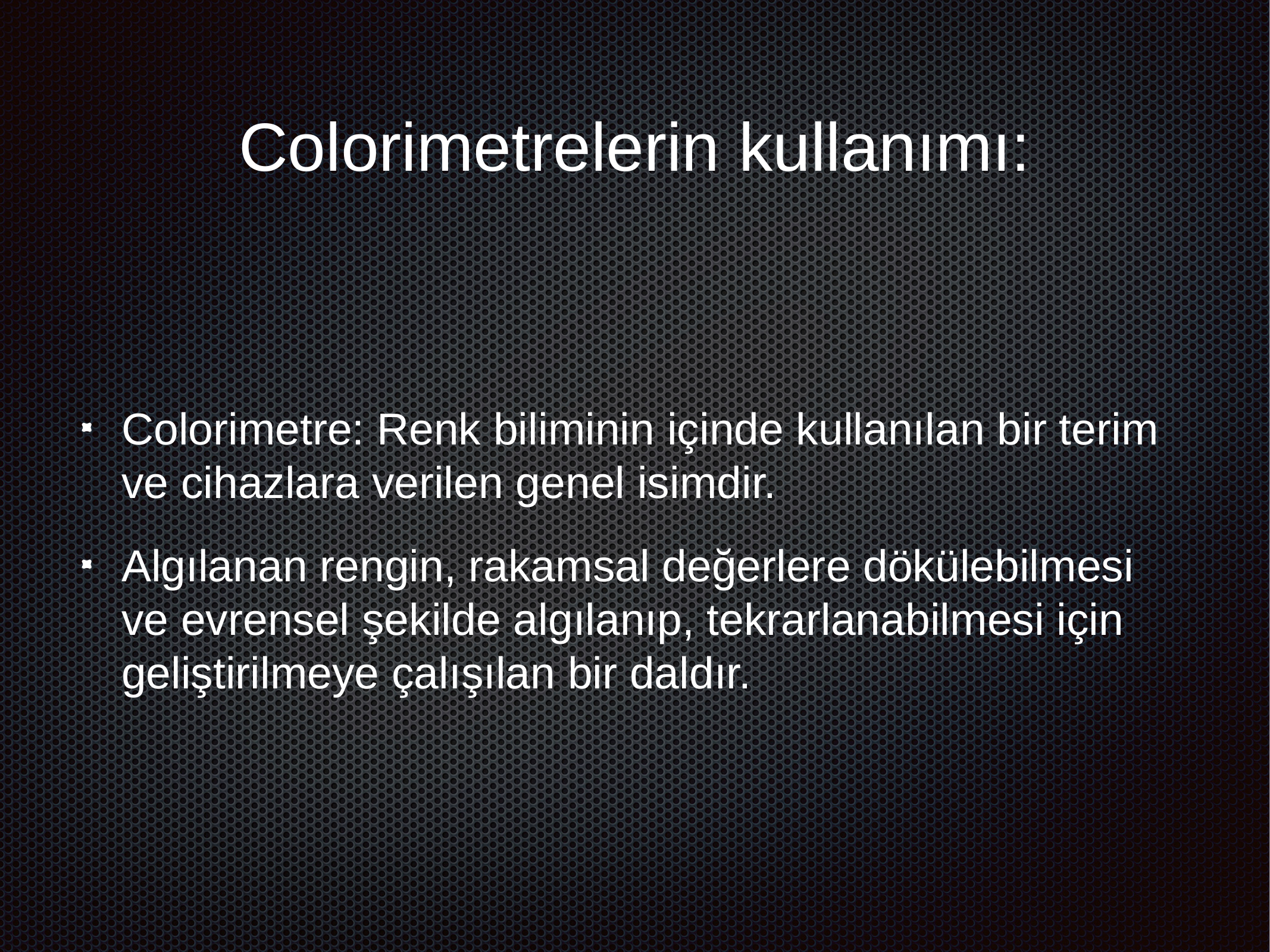

Colorimetrelerin kullanımı:
Colorimetre: Renk biliminin içinde kullanılan bir terim ve cihazlara verilen genel isimdir.
Algılanan rengin, rakamsal değerlere dökülebilmesi ve evrensel şekilde algılanıp, tekrarlanabilmesi için geliştirilmeye çalışılan bir daldır.